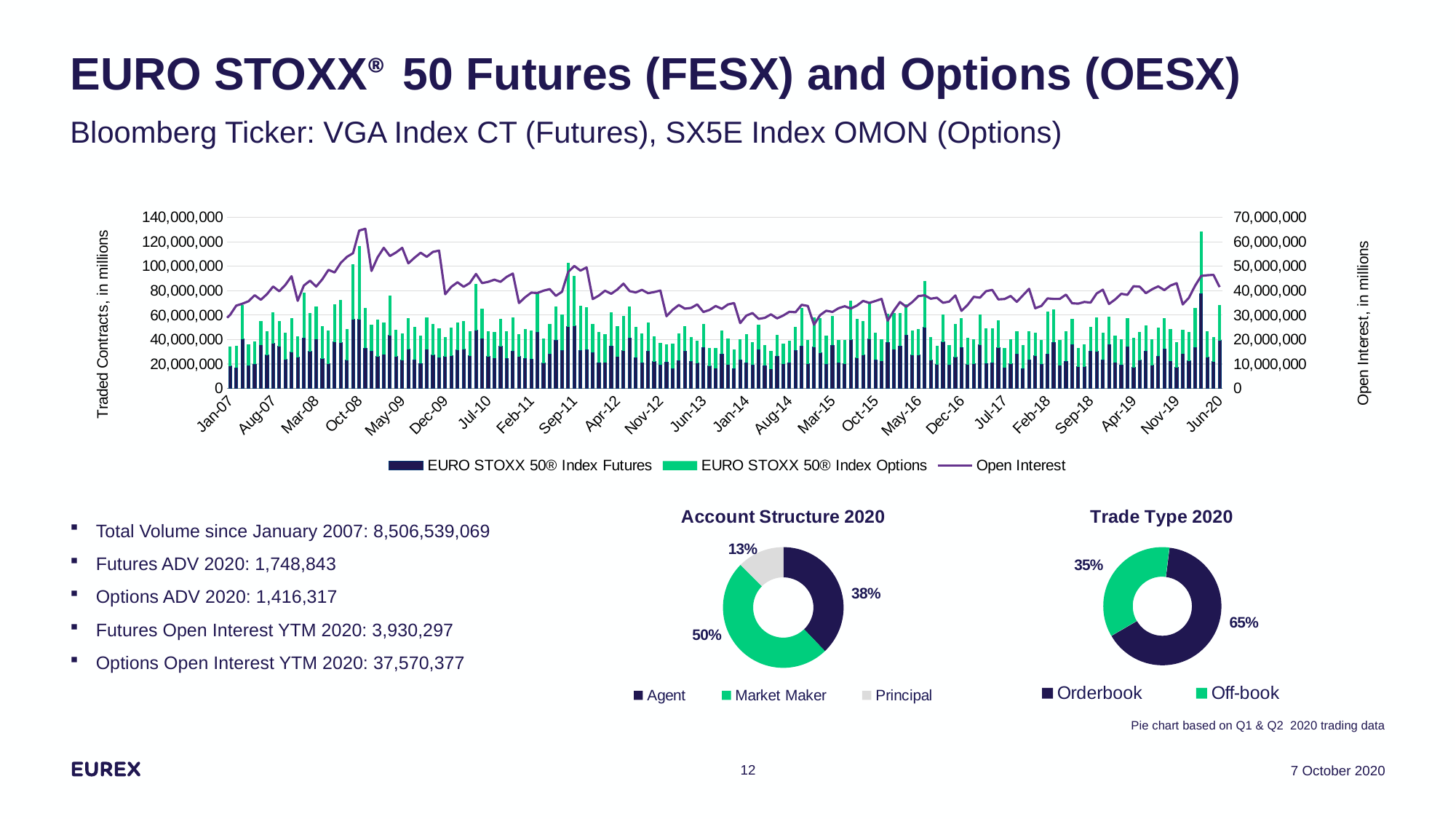

# EURO STOXX® 50 Futures (FESX) and Options (OESX) Bloomberg Ticker: VGA Index CT (Futures), SX5E Index OMON (Options)

[unsupported chart]

### Chart: Account Structure 2020

| Category |  |
|---|---|
| Agent | 273714507.0 |
| Market Maker | 358871493.0 |
| Principal | 90602370.0 |

### Chart: Trade Type 2020

| Category |  |
|---|---|
| Orderbook | 515776014.0 |
| Off-book | 281844306.0 |
Total Volume since January 2007: 8,506,539,069
Futures ADV 2020: 1,748,843
Options ADV 2020: 1,416,317
Futures Open Interest YTM 2020: 3,930,297
Options Open Interest YTM 2020: 37,570,377

Pie chart based on Q1 & Q2  2020 trading data
12
7 October 2020